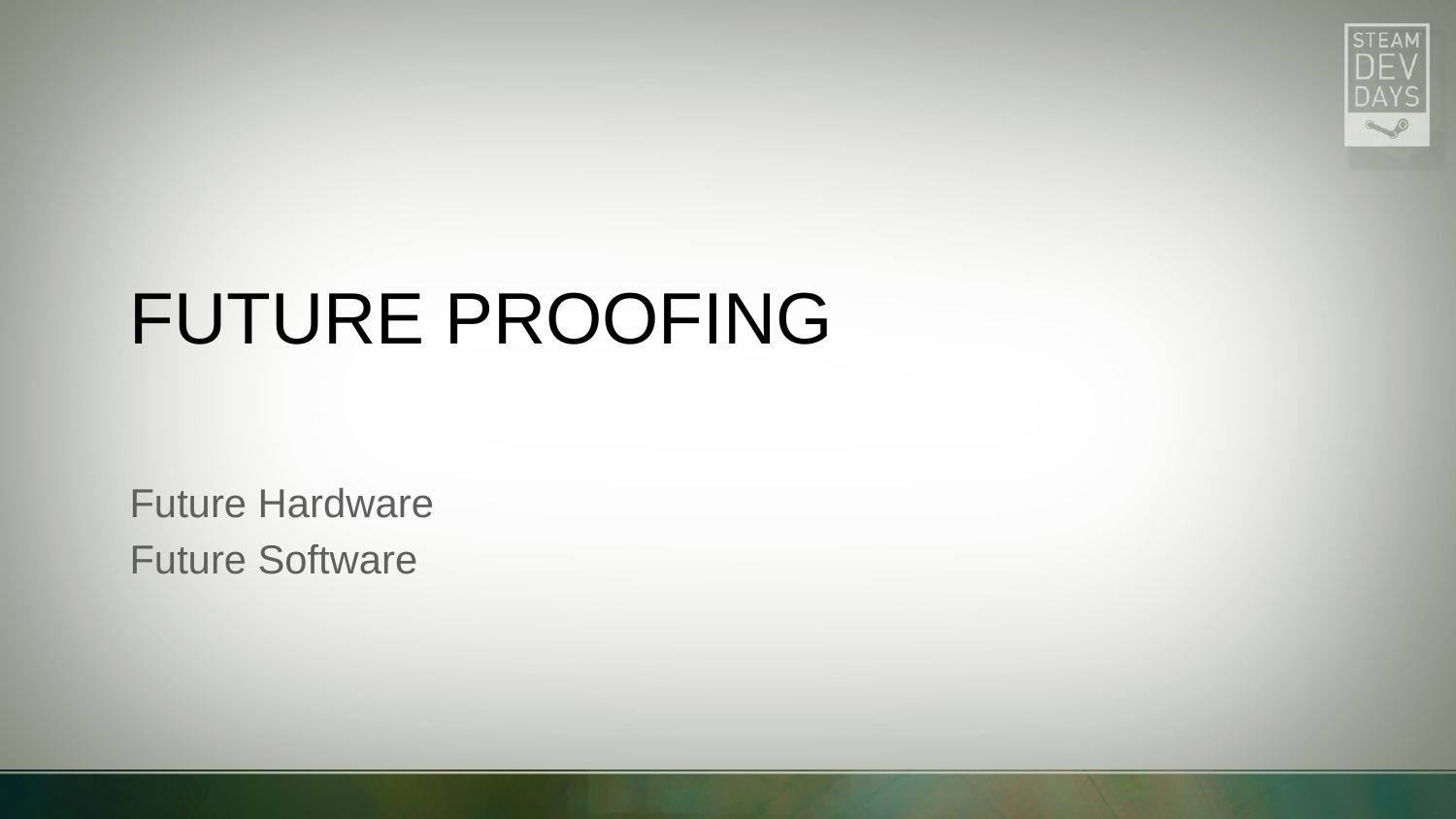

# Future Proofing
Future Hardware
Future Software